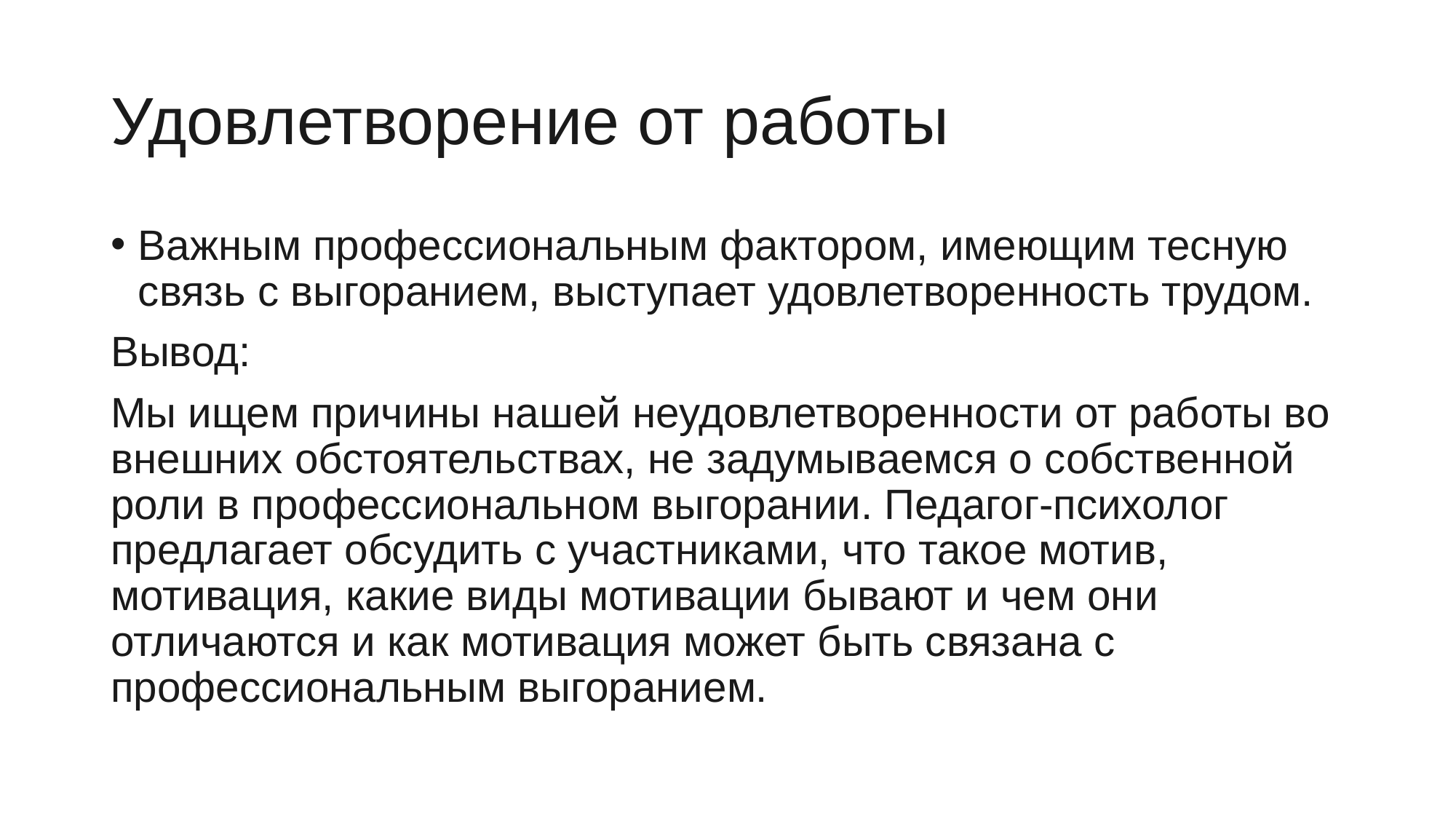

# Удовлетворение от работы
Важным профессиональным фактором, имеющим тесную связь с выгоранием, выступает удовлетворенность трудом.
Вывод:
Мы ищем причины нашей неудовлетворенности от работы во внешних обстоятельствах, не задумываемся о собственной роли в профессиональном выгорании. Педагог-психолог предлагает обсудить с участниками, что такое мотив, мотивация, какие виды мотивации бывают и чем они отличаются и как мотивация может быть связана с профессиональным выгоранием.